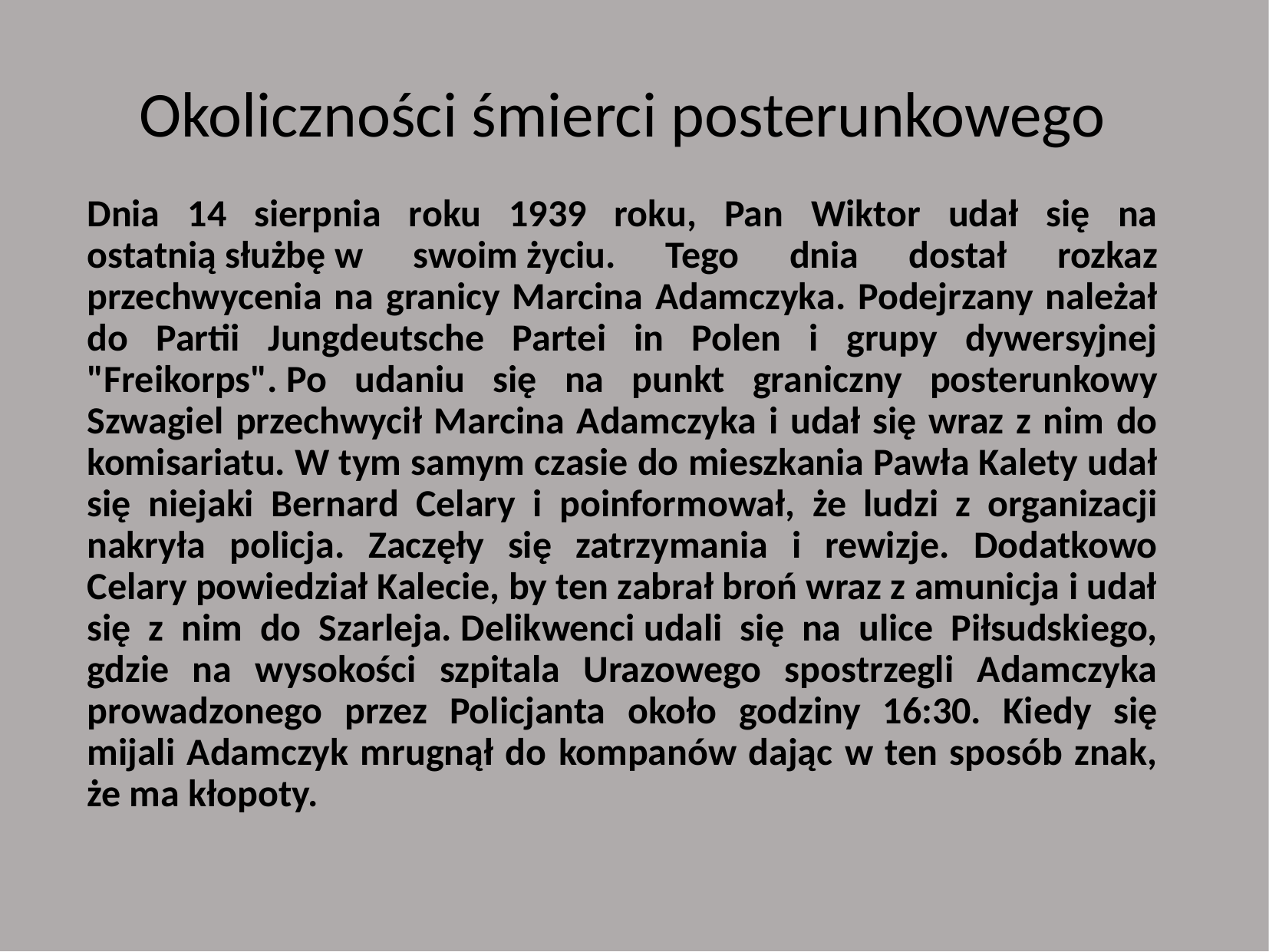

# Okoliczności śmierci posterunkowego
Dnia 14 sierpnia roku 1939 roku, Pan Wiktor udał się na ostatnią służbę w swoim życiu. Tego dnia dostał rozkaz przechwycenia na granicy Marcina Adamczyka. Podejrzany należał do Partii Jungdeutsche Partei in Polen i grupy dywersyjnej "Freikorps". Po udaniu się na punkt graniczny posterunkowy Szwagiel przechwycił Marcina Adamczyka i udał się wraz z nim do komisariatu. W tym samym czasie do mieszkania Pawła Kalety udał się niejaki Bernard Celary i poinformował, że ludzi z organizacji nakryła policja. Zaczęły się zatrzymania i rewizje. Dodatkowo Celary powiedział Kalecie, by ten zabrał broń wraz z amunicja i udał się z nim do Szarleja. Delikwenci udali się na ulice Piłsudskiego, gdzie na wysokości szpitala Urazowego spostrzegli Adamczyka prowadzonego przez Policjanta około godziny 16:30. Kiedy się mijali Adamczyk mrugnął do kompanów dając w ten sposób znak, że ma kłopoty.